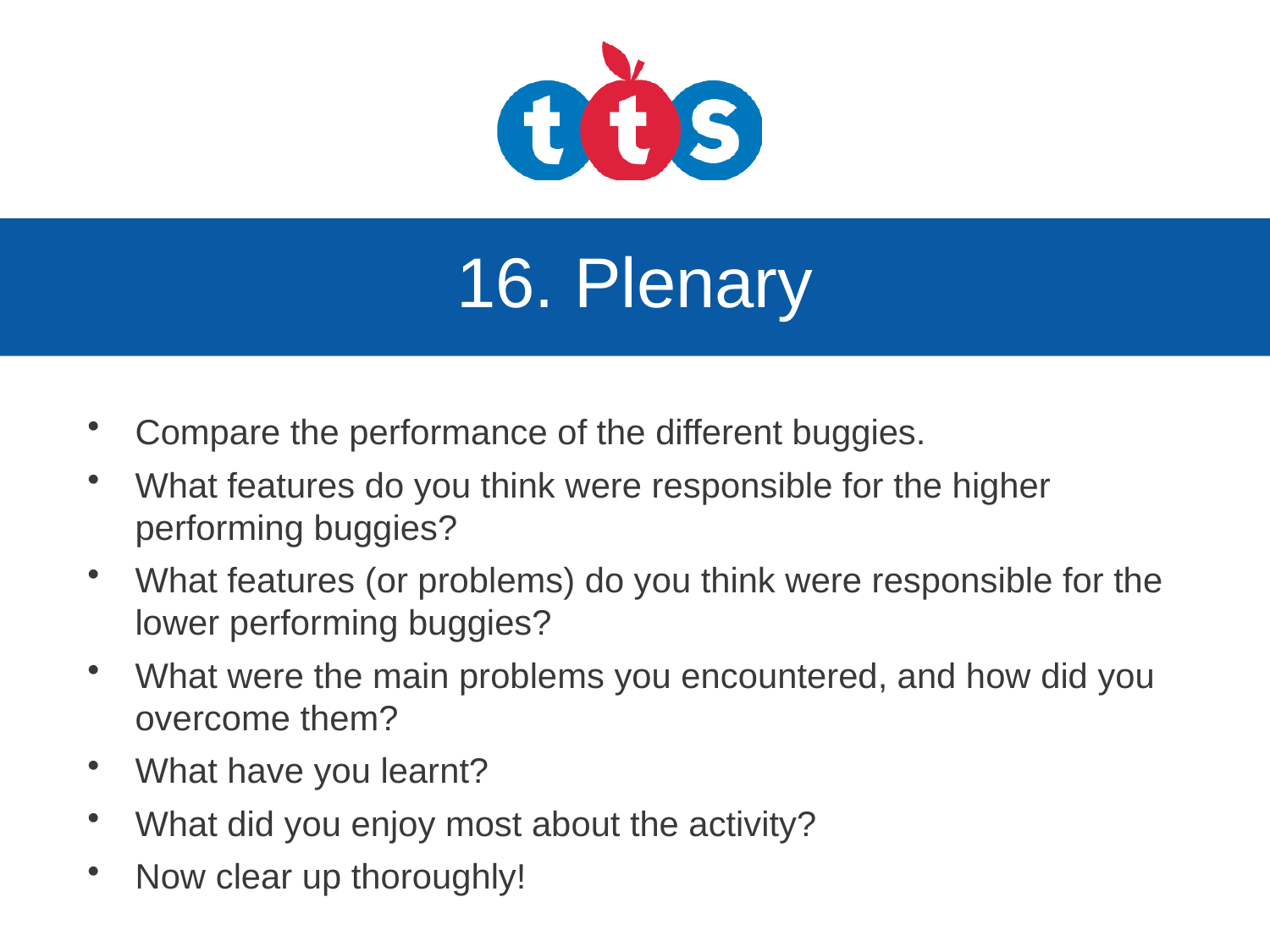

# 16. Plenary
Compare the performance of the different buggies.
What features do you think were responsible for the higher performing buggies?
What features (or problems) do you think were responsible for the lower performing buggies?
What were the main problems you encountered, and how did you overcome them?
What have you learnt?
What did you enjoy most about the activity?
Now clear up thoroughly!